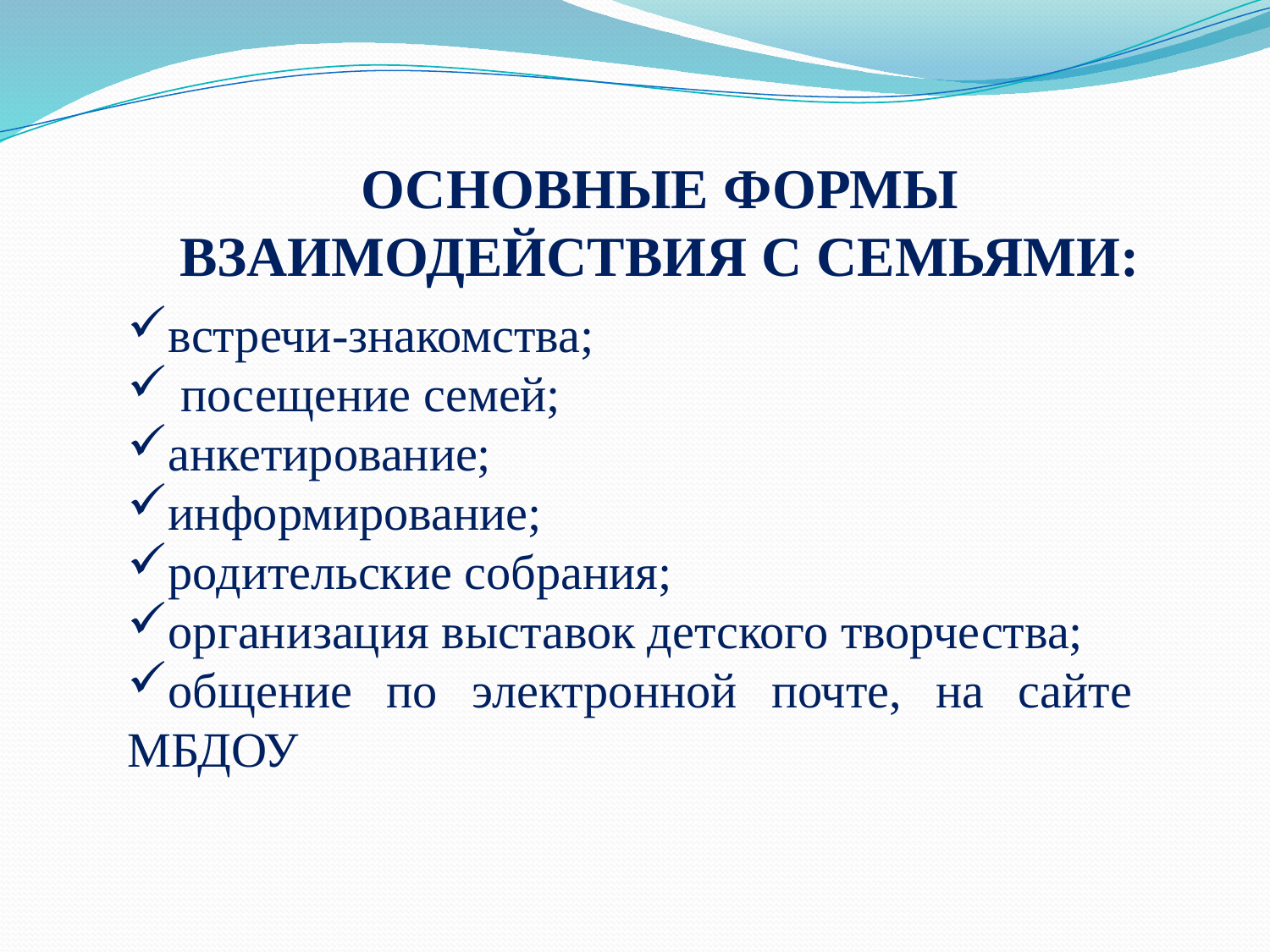

ОСНОВНЫЕ ФОРМЫ ВЗАИМОДЕЙСТВИЯ С СЕМЬЯМИ:
встречи-знакомства;
 посещение семей;
анкетирование;
информирование;
родительские собрания;
организация выставок детского творчества;
общение по электронной почте, на сайте МБДОУ